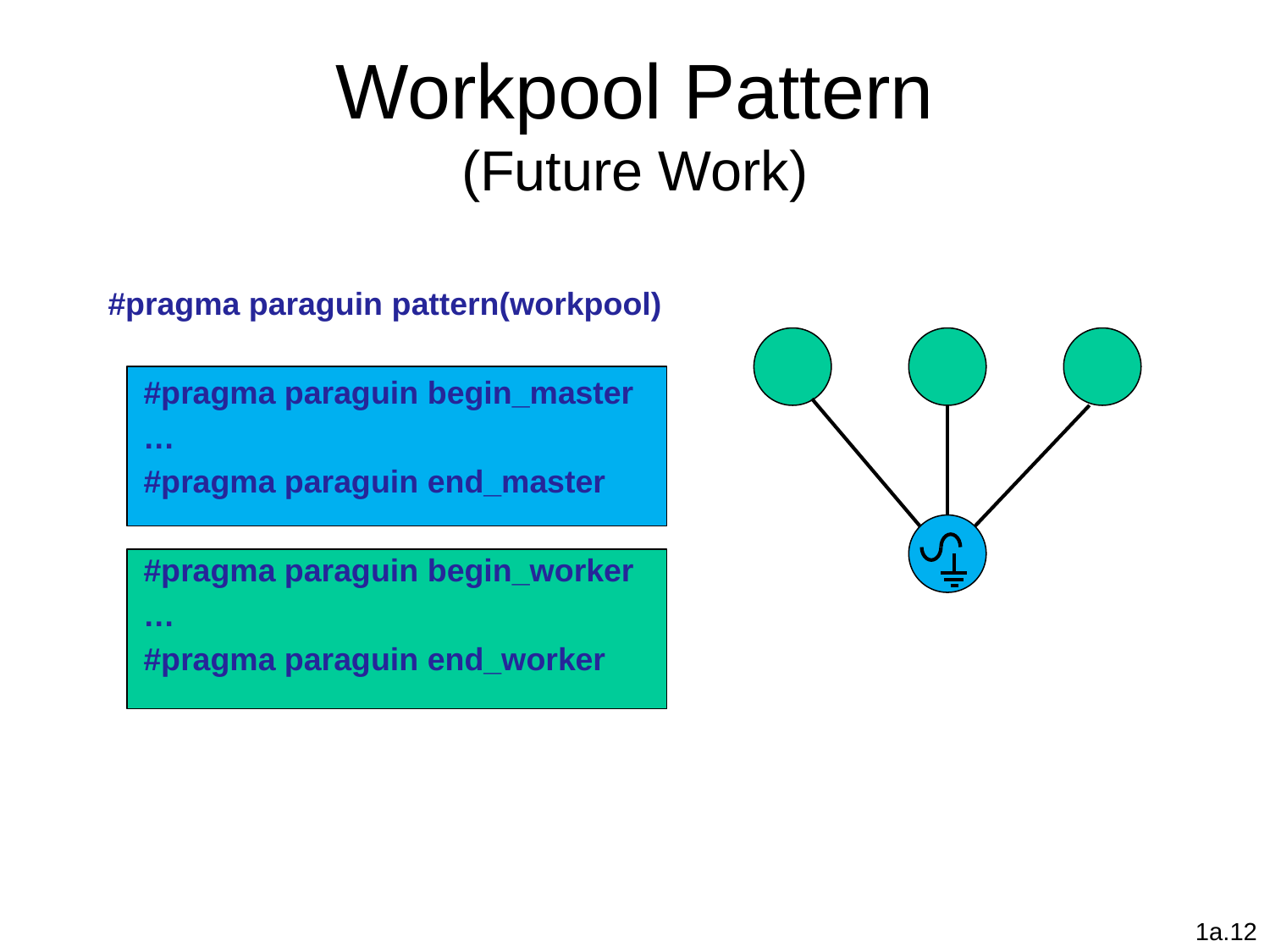

# Workpool Pattern (Future Work)

#pragma paraguin pattern(workpool)

    #pragma paraguin begin_master
    …
    #pragma paraguin end_master

    #pragma paraguin begin_worker
    …
    #pragma paraguin end_worker

1a.12